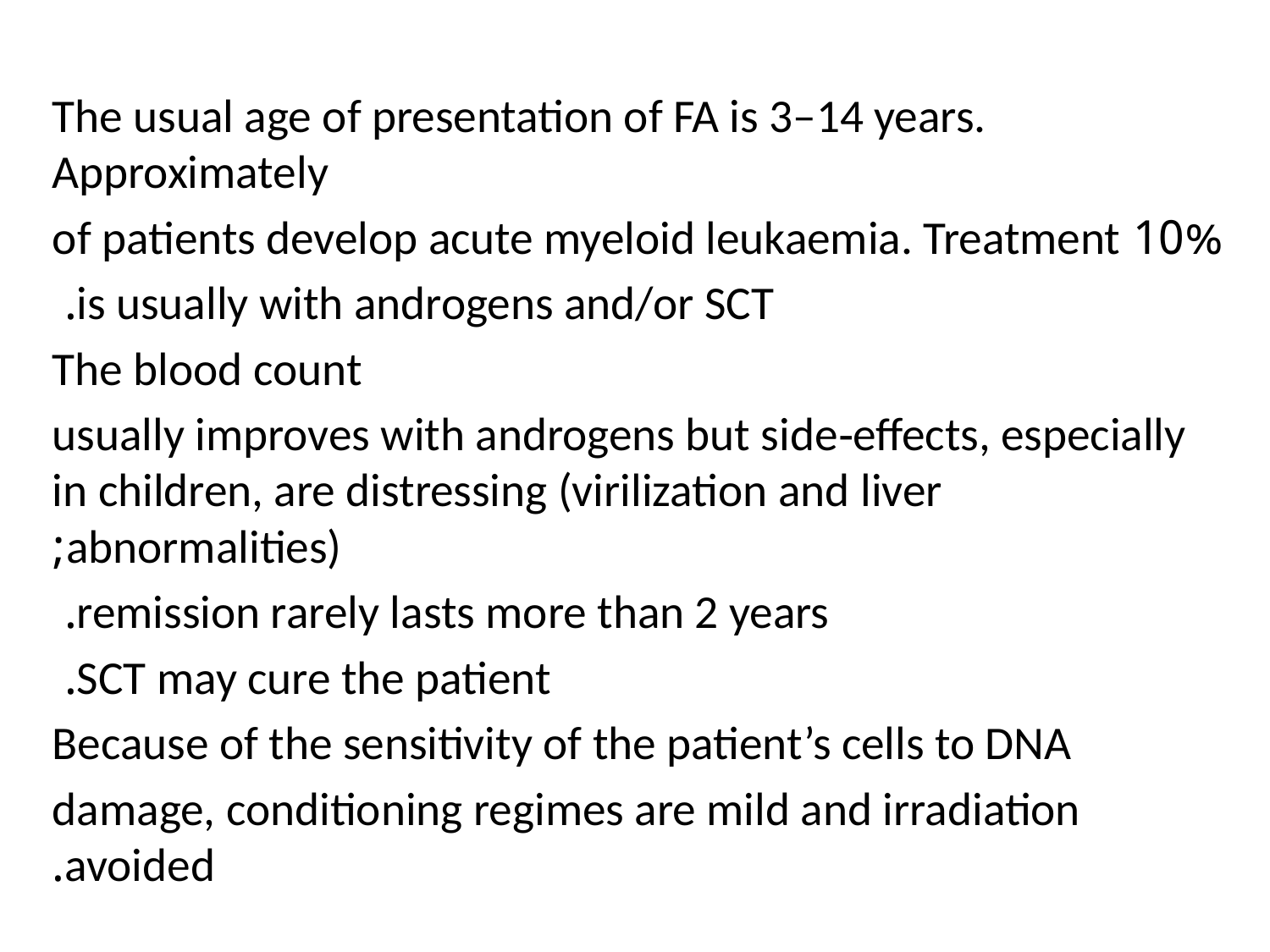

#
The usual age of presentation of FA is 3–14 years. Approximately
10% of patients develop acute myeloid leukaemia. Treatment
is usually with androgens and/or SCT.
The blood count
usually improves with androgens but side‐effects, especially in children, are distressing (virilization and liver abnormalities);
remission rarely lasts more than 2 years.
SCT may cure the patient.
Because of the sensitivity of the patient’s cells to DNA
damage, conditioning regimes are mild and irradiation avoided.